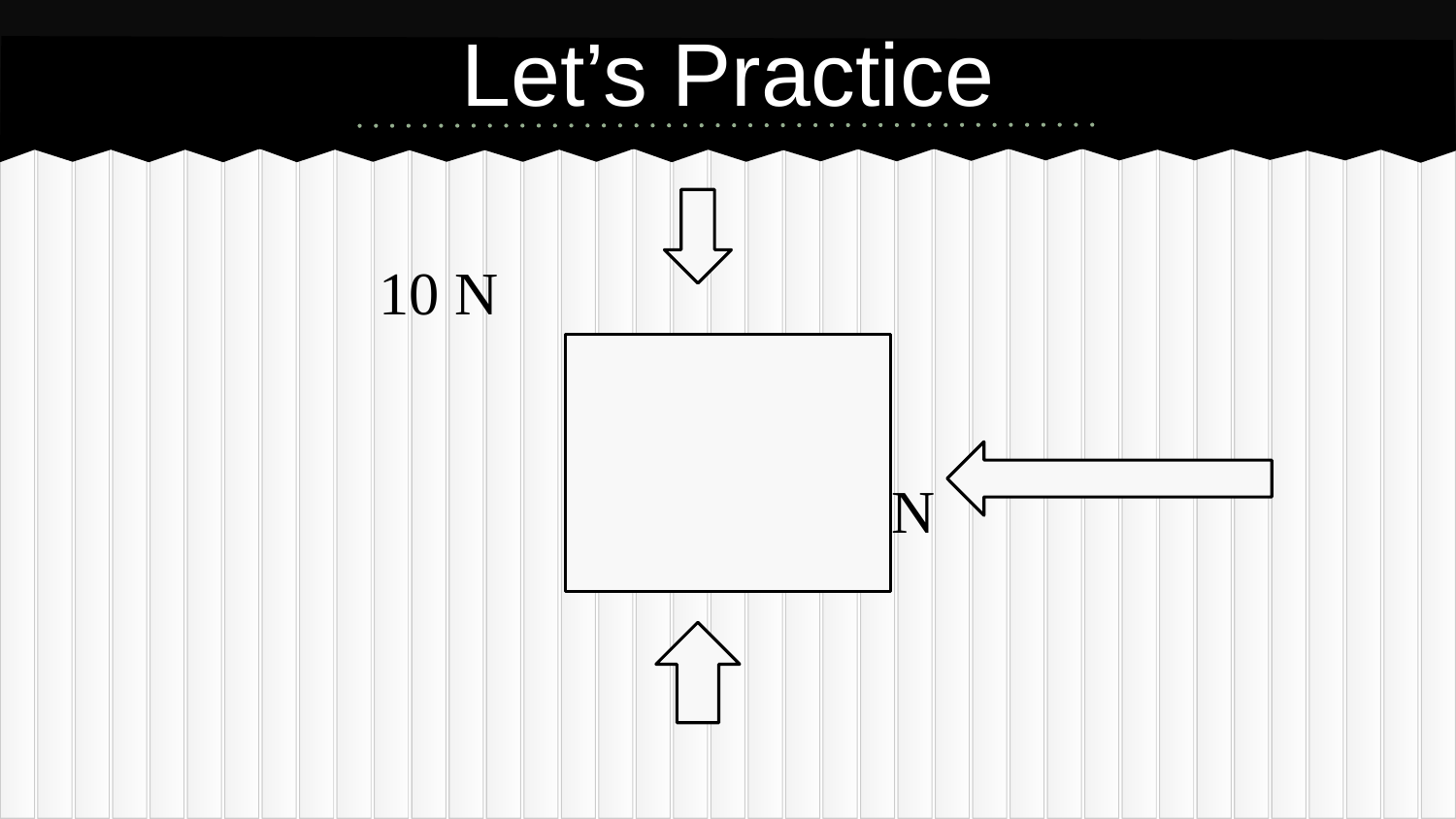

# Let’s Practice

										10 N

													30 N

										10 N
Net Force: __________